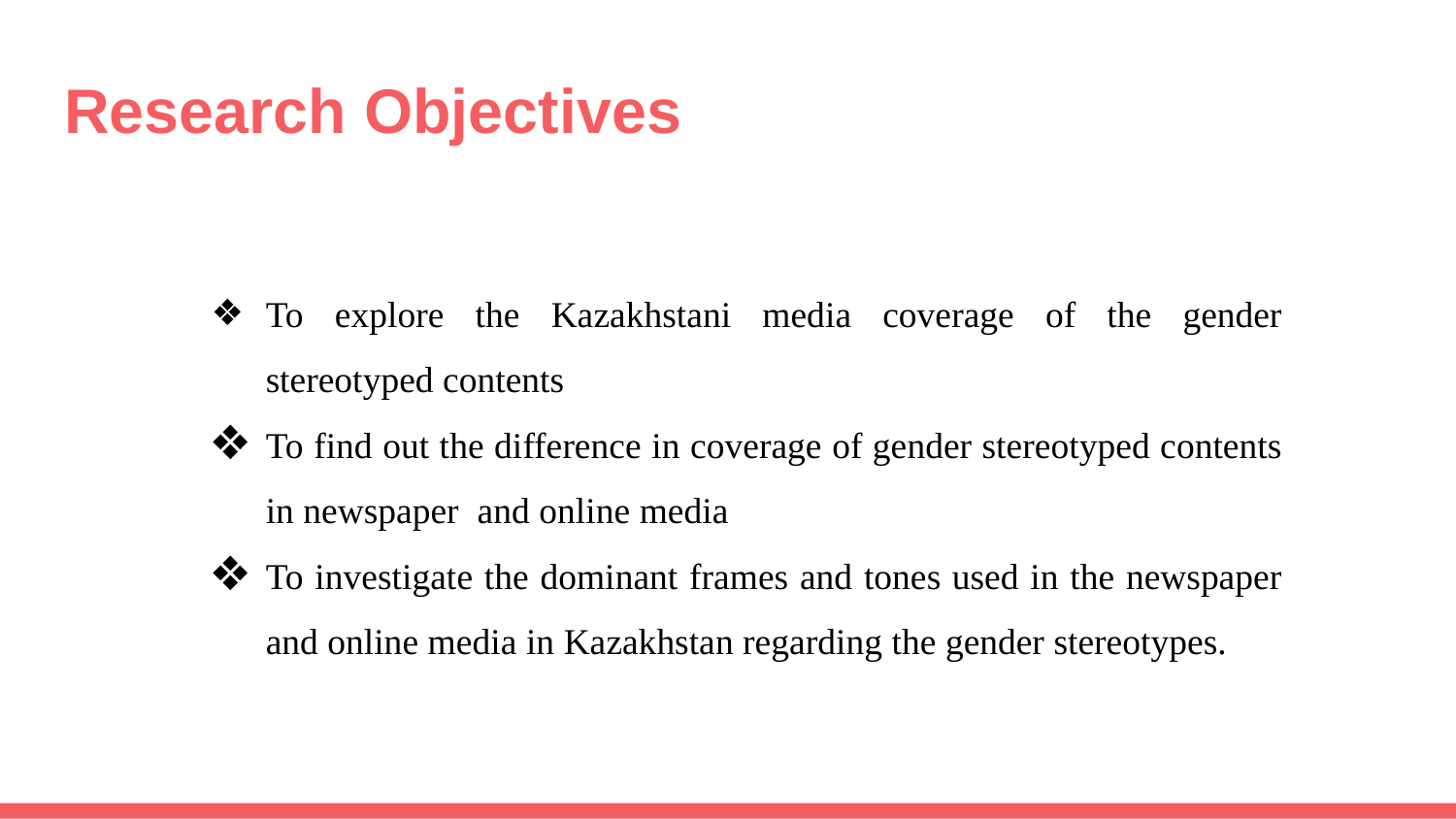

# Research Objectives
To explore the Kazakhstani media coverage of the gender stereotyped contents
To find out the difference in coverage of gender stereotyped contents in newspaper  and online media
To investigate the dominant frames and tones used in the newspaper and online media in Kazakhstan regarding the gender stereotypes.